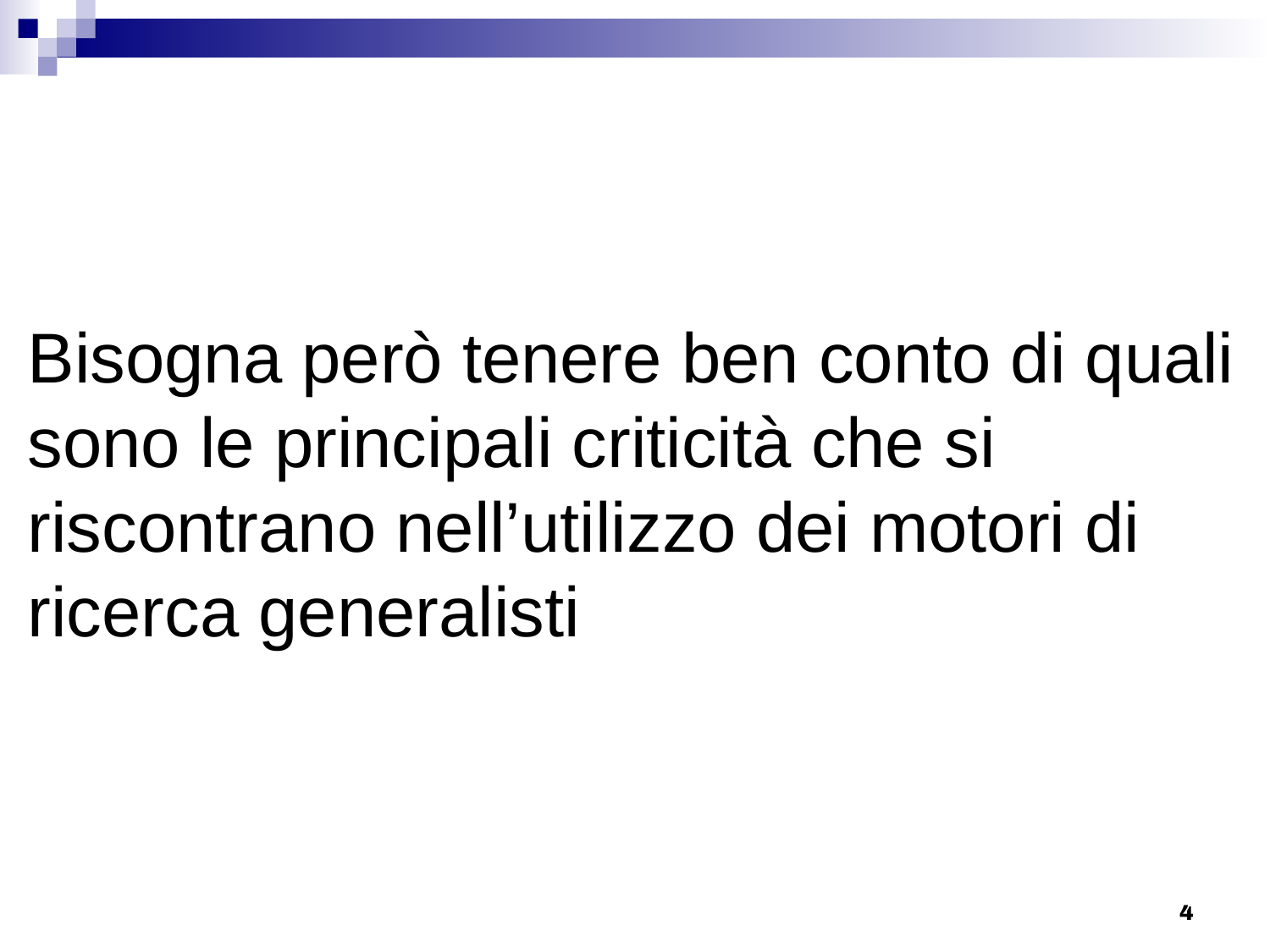

Bisogna però tenere ben conto di quali sono le principali criticità che si riscontrano nell’utilizzo dei motori di ricerca generalisti

4